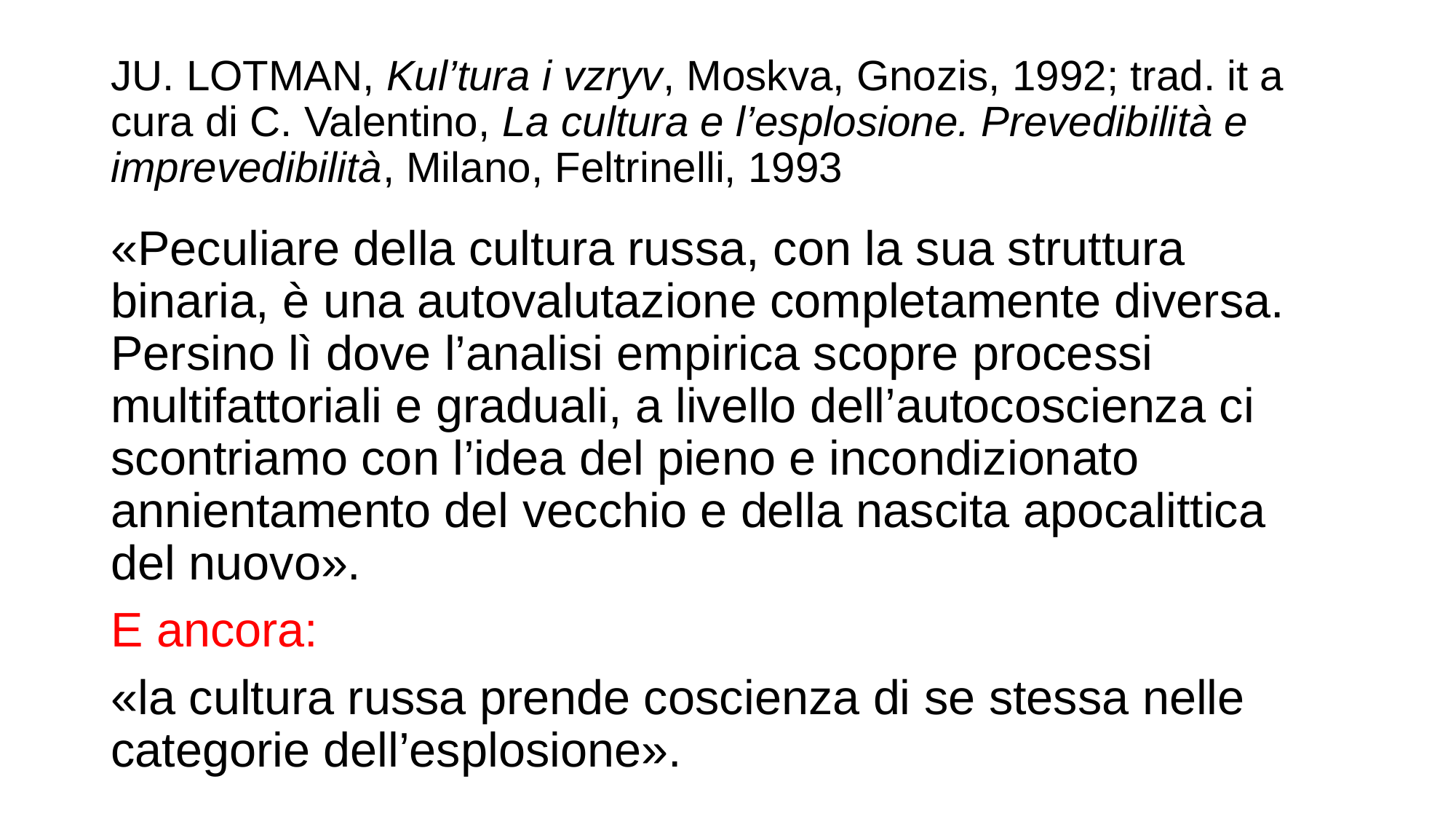

# Ju. Lotman, Kul’tura i vzryv, Moskva, Gnozis, 1992; trad. it a cura di C. Valentino, La cultura e l’esplosione. Prevedibilità e imprevedibilità, Milano, Feltrinelli, 1993
«Peculiare della cultura russa, con la sua struttura binaria, è una autovalutazione completamente diversa. Persino lì dove l’analisi empirica scopre processi multifattoriali e graduali, a livello dell’autocoscienza ci scontriamo con l’idea del pieno e incondizionato annientamento del vecchio e della nascita apocalittica del nuovo».
E ancora:
«la cultura russa prende coscienza di se stessa nelle categorie dell’esplosione».